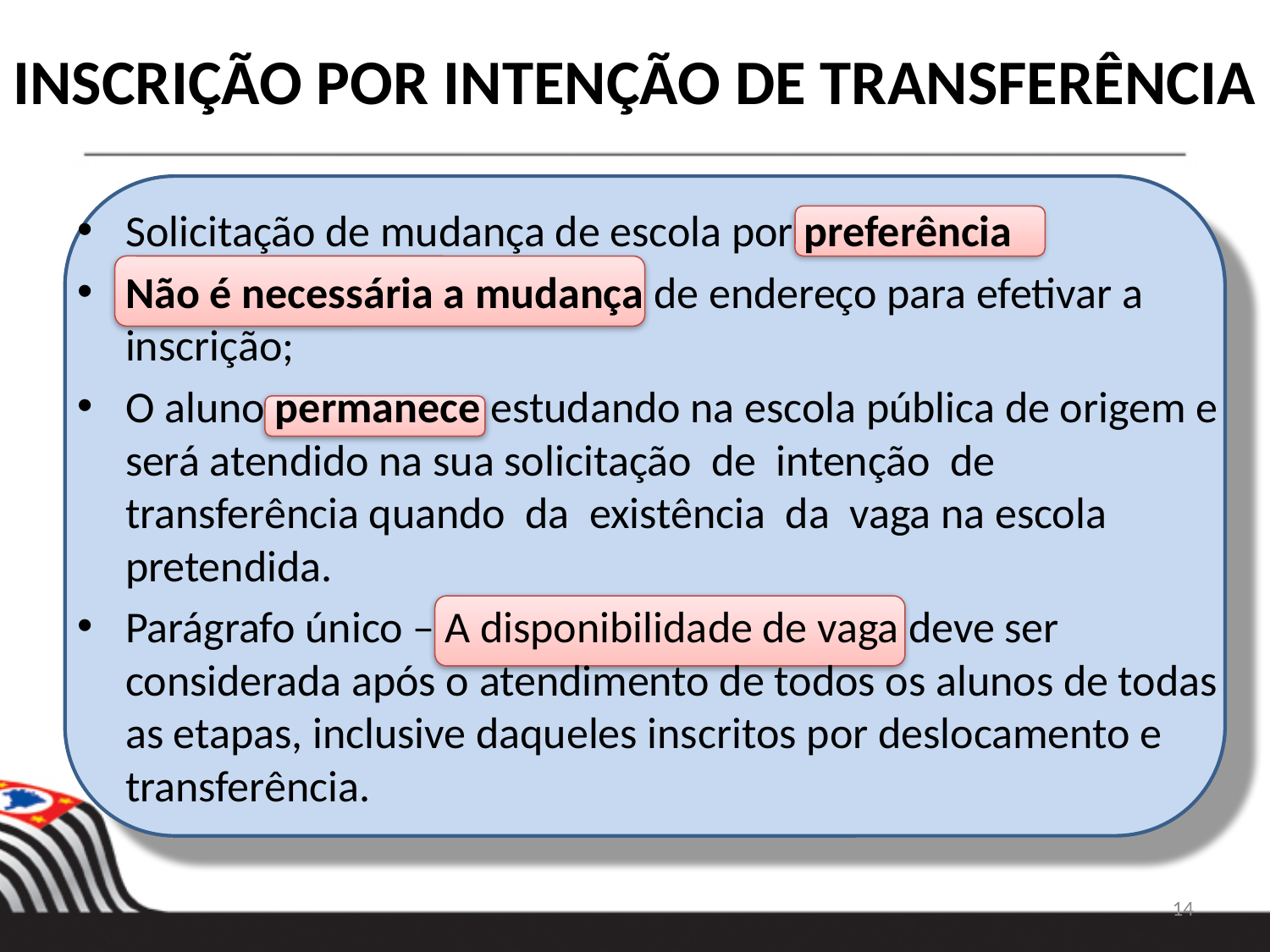

# INSCRIÇÃO POR INTENÇÃO DE TRANSFERÊNCIA

Solicitação de mudança de escola por preferência
Não é necessária a mudança de endereço para efetivar a inscrição;
O aluno permanece estudando na escola pública de origem e será atendido na sua solicitação  de  intenção  de transferência quando  da  existência  da  vaga na escola pretendida.
Parágrafo único – A disponibilidade de vaga deve ser considerada após o atendimento de todos os alunos de todas as etapas, inclusive daqueles inscritos por deslocamento e transferência.

14